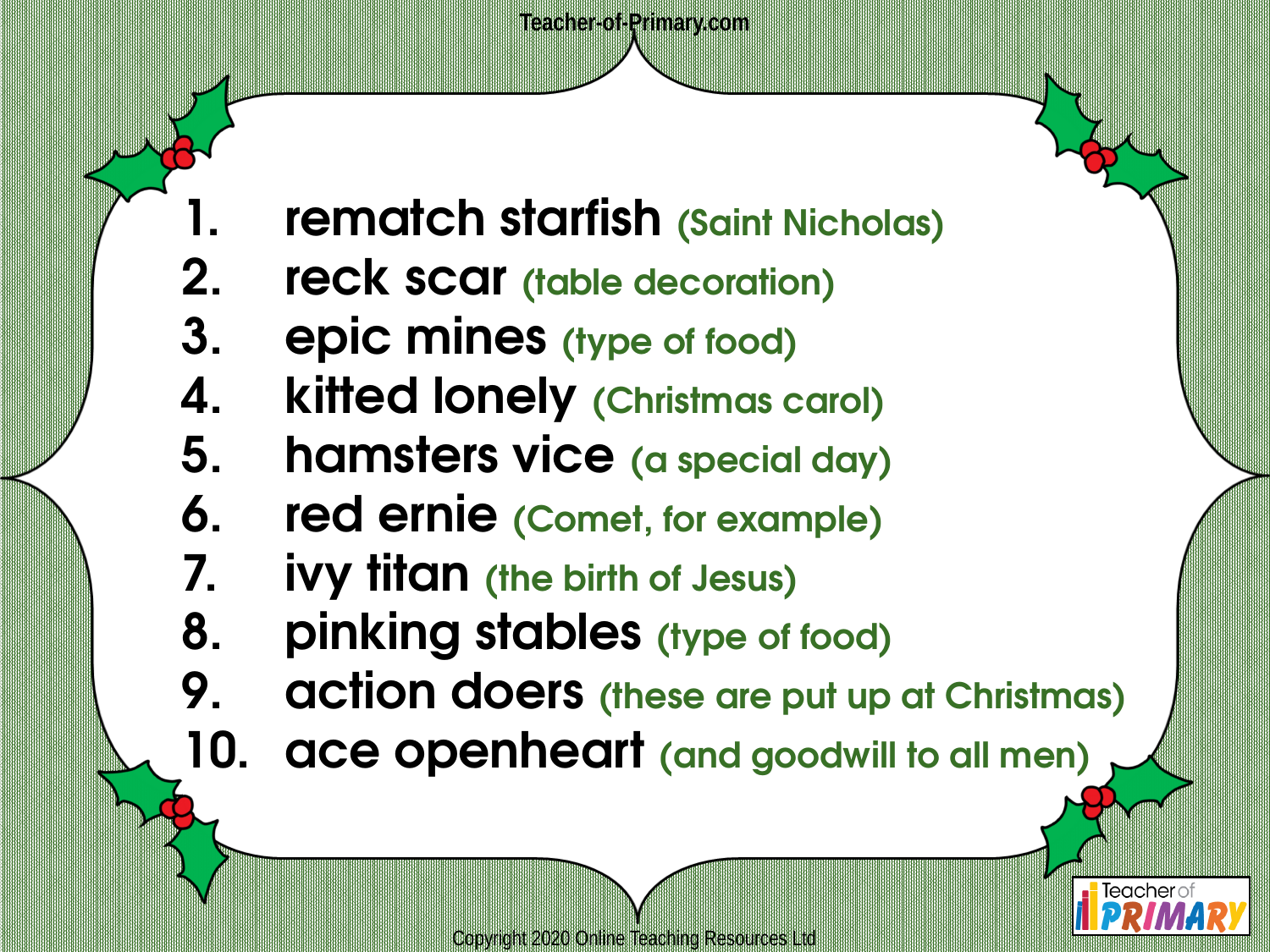

rematch starfish (Saint Nicholas)
reck scar (table decoration)
epic mines (type of food)
kitted lonely (Christmas carol)
hamsters vice (a special day)
red ernie (Comet, for example)
ivy titan (the birth of Jesus)
pinking stables (type of food)
action doers (these are put up at Christmas)
ace openheart (and goodwill to all men)